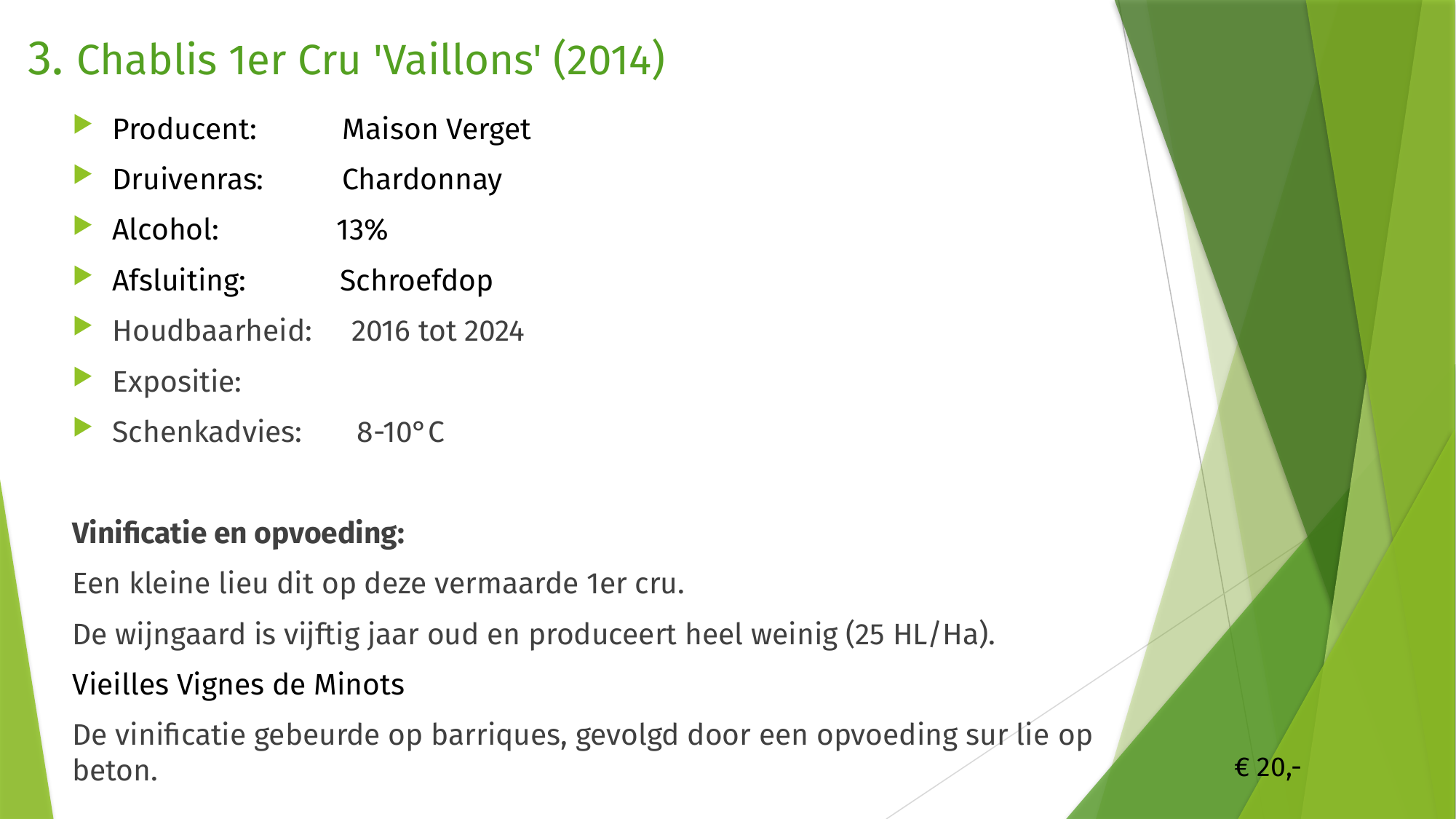

# 3. Chablis 1er Cru 'Vaillons' (2014)
Producent:           Maison Verget
Druivenras:          Chardonnay
Alcohol:               13%
Afsluiting:            Schroefdop
Houdbaarheid:     2016 tot 2024
Expositie:
Schenkadvies:       8-10°C

Vinificatie en opvoeding:
Een kleine lieu dit op deze vermaarde 1er cru.
De wijngaard is vijftig jaar oud en produceert heel weinig (25 HL/Ha).
Vieilles Vignes de Minots
De vinificatie gebeurde op barriques, gevolgd door een opvoeding sur lie op beton.

€ 20,-